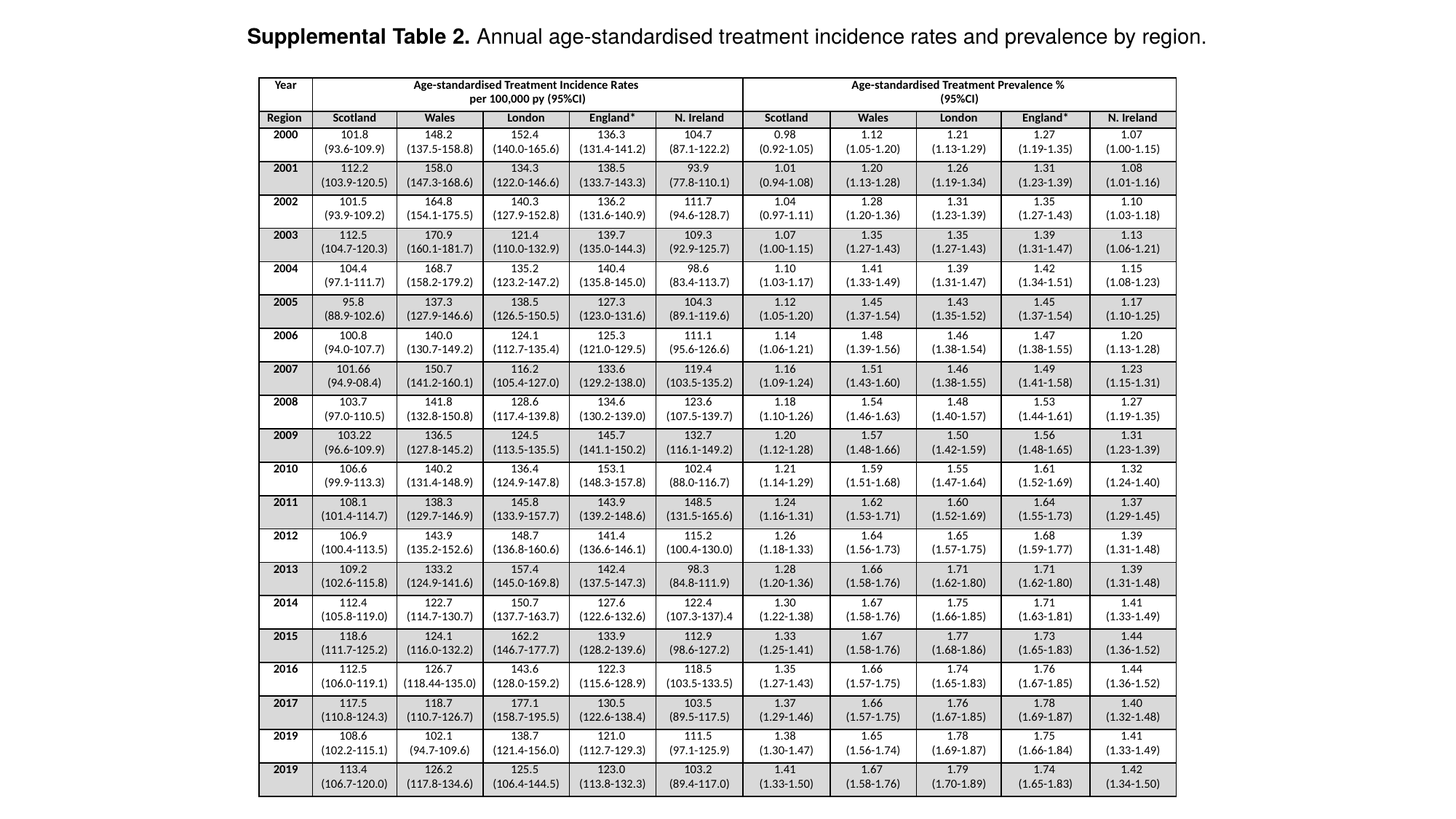

Supplemental Table 2. Annual age-standardised treatment incidence rates and prevalence by region.
| Year | Age-standardised Treatment Incidence Rates per 100,000 py (95%CI) |  |  |  |  | Age-standardised Treatment Prevalence % (95%CI) |  |  |  |  |
| --- | --- | --- | --- | --- | --- | --- | --- | --- | --- | --- |
| Region | Scotland | Wales | London | England\* | N. Ireland | Scotland | Wales | London | England\* | N. Ireland |
| 2000 | 101.8 (93.6-109.9) | 148.2 (137.5-158.8) | 152.4 (140.0-165.6) | 136.3 (131.4-141.2) | 104.7 (87.1-122.2) | 0.98 (0.92-1.05) | 1.12 (1.05-1.20) | 1.21 (1.13-1.29) | 1.27 (1.19-1.35) | 1.07 (1.00-1.15) |
| 2001 | 112.2 (103.9-120.5) | 158.0 (147.3-168.6) | 134.3 (122.0-146.6) | 138.5 (133.7-143.3) | 93.9 (77.8-110.1) | 1.01 (0.94-1.08) | 1.20 (1.13-1.28) | 1.26 (1.19-1.34) | 1.31 (1.23-1.39) | 1.08 (1.01-1.16) |
| 2002 | 101.5 (93.9-109.2) | 164.8 (154.1-175.5) | 140.3 (127.9-152.8) | 136.2 (131.6-140.9) | 111.7 (94.6-128.7) | 1.04 (0.97-1.11) | 1.28 (1.20-1.36) | 1.31 (1.23-1.39) | 1.35 (1.27-1.43) | 1.10 (1.03-1.18) |
| 2003 | 112.5 (104.7-120.3) | 170.9 (160.1-181.7) | 121.4 (110.0-132.9) | 139.7 (135.0-144.3) | 109.3 (92.9-125.7) | 1.07 (1.00-1.15) | 1.35 (1.27-1.43) | 1.35 (1.27-1.43) | 1.39 (1.31-1.47) | 1.13 (1.06-1.21) |
| 2004 | 104.4 (97.1-111.7) | 168.7 (158.2-179.2) | 135.2 (123.2-147.2) | 140.4 (135.8-145.0) | 98.6 (83.4-113.7) | 1.10 (1.03-1.17) | 1.41 (1.33-1.49) | 1.39 (1.31-1.47) | 1.42 (1.34-1.51) | 1.15 (1.08-1.23) |
| 2005 | 95.8 (88.9-102.6) | 137.3 (127.9-146.6) | 138.5 (126.5-150.5) | 127.3 (123.0-131.6) | 104.3 (89.1-119.6) | 1.12 (1.05-1.20) | 1.45 (1.37-1.54) | 1.43 (1.35-1.52) | 1.45 (1.37-1.54) | 1.17 (1.10-1.25) |
| 2006 | 100.8 (94.0-107.7) | 140.0 (130.7-149.2) | 124.1 (112.7-135.4) | 125.3 (121.0-129.5) | 111.1 (95.6-126.6) | 1.14 (1.06-1.21) | 1.48 (1.39-1.56) | 1.46 (1.38-1.54) | 1.47 (1.38-1.55) | 1.20 (1.13-1.28) |
| 2007 | 101.66 (94.9-08.4) | 150.7 (141.2-160.1) | 116.2 (105.4-127.0) | 133.6 (129.2-138.0) | 119.4 (103.5-135.2) | 1.16 (1.09-1.24) | 1.51 (1.43-1.60) | 1.46 (1.38-1.55) | 1.49 (1.41-1.58) | 1.23 (1.15-1.31) |
| 2008 | 103.7 (97.0-110.5) | 141.8 (132.8-150.8) | 128.6 (117.4-139.8) | 134.6 (130.2-139.0) | 123.6 (107.5-139.7) | 1.18 (1.10-1.26) | 1.54 (1.46-1.63) | 1.48 (1.40-1.57) | 1.53 (1.44-1.61) | 1.27 (1.19-1.35) |
| 2009 | 103.22 (96.6-109.9) | 136.5 (127.8-145.2) | 124.5 (113.5-135.5) | 145.7 (141.1-150.2) | 132.7 (116.1-149.2) | 1.20 (1.12-1.28) | 1.57 (1.48-1.66) | 1.50 (1.42-1.59) | 1.56 (1.48-1.65) | 1.31 (1.23-1.39) |
| 2010 | 106.6 (99.9-113.3) | 140.2 (131.4-148.9) | 136.4 (124.9-147.8) | 153.1 (148.3-157.8) | 102.4 (88.0-116.7) | 1.21 (1.14-1.29) | 1.59 (1.51-1.68) | 1.55 (1.47-1.64) | 1.61 (1.52-1.69) | 1.32 (1.24-1.40) |
| 2011 | 108.1 (101.4-114.7) | 138.3 (129.7-146.9) | 145.8 (133.9-157.7) | 143.9 (139.2-148.6) | 148.5 (131.5-165.6) | 1.24 (1.16-1.31) | 1.62 (1.53-1.71) | 1.60 (1.52-1.69) | 1.64 (1.55-1.73) | 1.37 (1.29-1.45) |
| 2012 | 106.9 (100.4-113.5) | 143.9 (135.2-152.6) | 148.7 (136.8-160.6) | 141.4 (136.6-146.1) | 115.2 (100.4-130.0) | 1.26 (1.18-1.33) | 1.64 (1.56-1.73) | 1.65 (1.57-1.75) | 1.68 (1.59-1.77) | 1.39 (1.31-1.48) |
| 2013 | 109.2 (102.6-115.8) | 133.2 (124.9-141.6) | 157.4 (145.0-169.8) | 142.4 (137.5-147.3) | 98.3 (84.8-111.9) | 1.28 (1.20-1.36) | 1.66 (1.58-1.76) | 1.71 (1.62-1.80) | 1.71 (1.62-1.80) | 1.39 (1.31-1.48) |
| 2014 | 112.4 (105.8-119.0) | 122.7 (114.7-130.7) | 150.7 (137.7-163.7) | 127.6 (122.6-132.6) | 122.4 (107.3-137).4 | 1.30 (1.22-1.38) | 1.67 (1.58-1.76) | 1.75 (1.66-1.85) | 1.71 (1.63-1.81) | 1.41 (1.33-1.49) |
| 2015 | 118.6 (111.7-125.2) | 124.1 (116.0-132.2) | 162.2 (146.7-177.7) | 133.9 (128.2-139.6) | 112.9 (98.6-127.2) | 1.33 (1.25-1.41) | 1.67 (1.58-1.76) | 1.77 (1.68-1.86) | 1.73 (1.65-1.83) | 1.44 (1.36-1.52) |
| 2016 | 112.5 (106.0-119.1) | 126.7 (118.44-135.0) | 143.6 (128.0-159.2) | 122.3 (115.6-128.9) | 118.5 (103.5-133.5) | 1.35 (1.27-1.43) | 1.66 (1.57-1.75) | 1.74 (1.65-1.83) | 1.76 (1.67-1.85) | 1.44 (1.36-1.52) |
| 2017 | 117.5 (110.8-124.3) | 118.7 (110.7-126.7) | 177.1 (158.7-195.5) | 130.5 (122.6-138.4) | 103.5 (89.5-117.5) | 1.37 (1.29-1.46) | 1.66 (1.57-1.75) | 1.76 (1.67-1.85) | 1.78 (1.69-1.87) | 1.40 (1.32-1.48) |
| 2019 | 108.6 (102.2-115.1) | 102.1 (94.7-109.6) | 138.7 (121.4-156.0) | 121.0 (112.7-129.3) | 111.5 (97.1-125.9) | 1.38 (1.30-1.47) | 1.65 (1.56-1.74) | 1.78 (1.69-1.87) | 1.75 (1.66-1.84) | 1.41 (1.33-1.49) |
| 2019 | 113.4 (106.7-120.0) | 126.2 (117.8-134.6) | 125.5 (106.4-144.5) | 123.0 (113.8-132.3) | 103.2 (89.4-117.0) | 1.41 (1.33-1.50) | 1.67 (1.58-1.76) | 1.79 (1.70-1.89) | 1.74 (1.65-1.83) | 1.42 (1.34-1.50) |